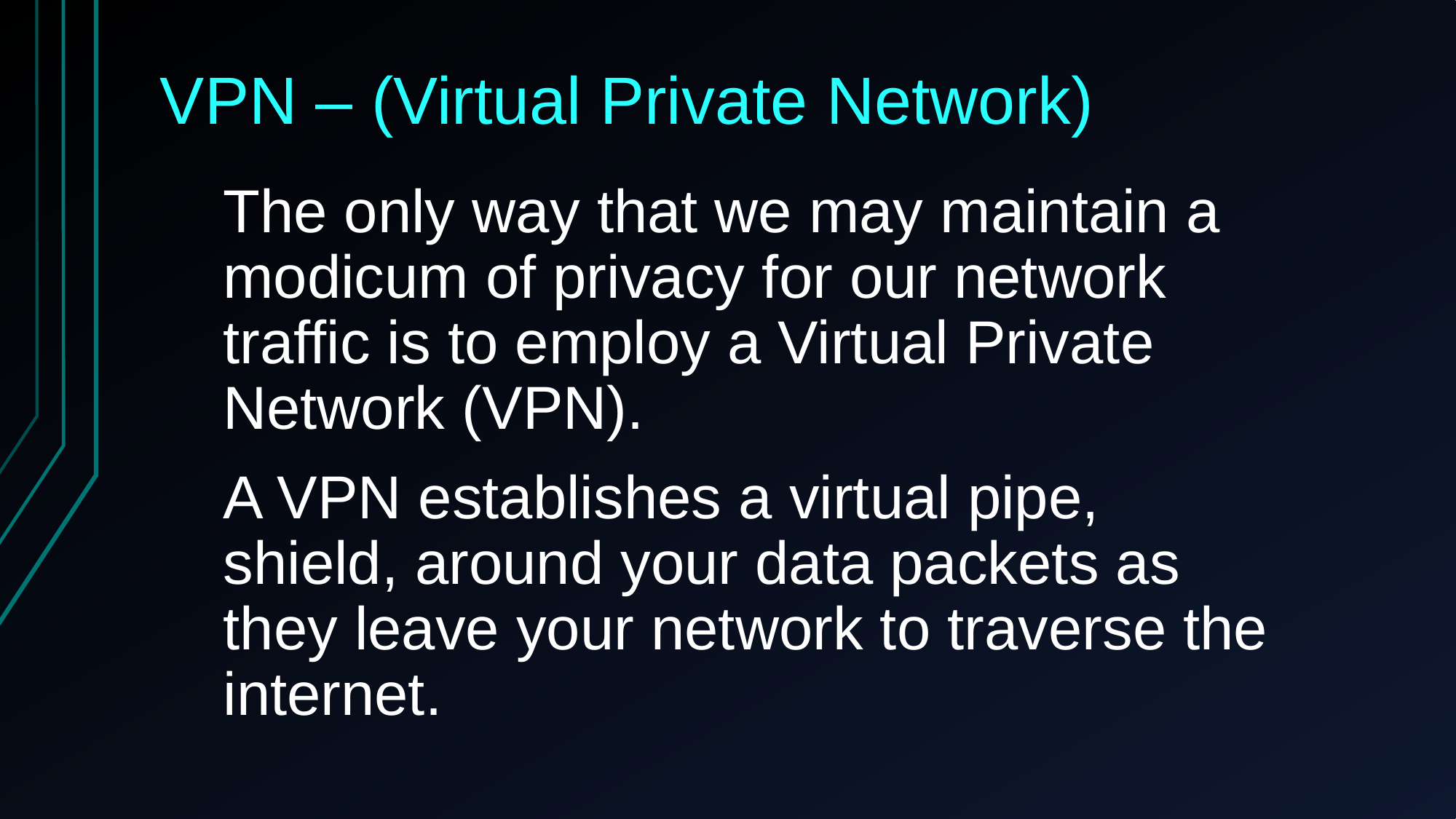

# VPN – (Virtual Private Network)
The only way that we may maintain a modicum of privacy for our network traffic is to employ a Virtual Private Network (VPN).
A VPN establishes a virtual pipe, shield, around your data packets as they leave your network to traverse the internet.